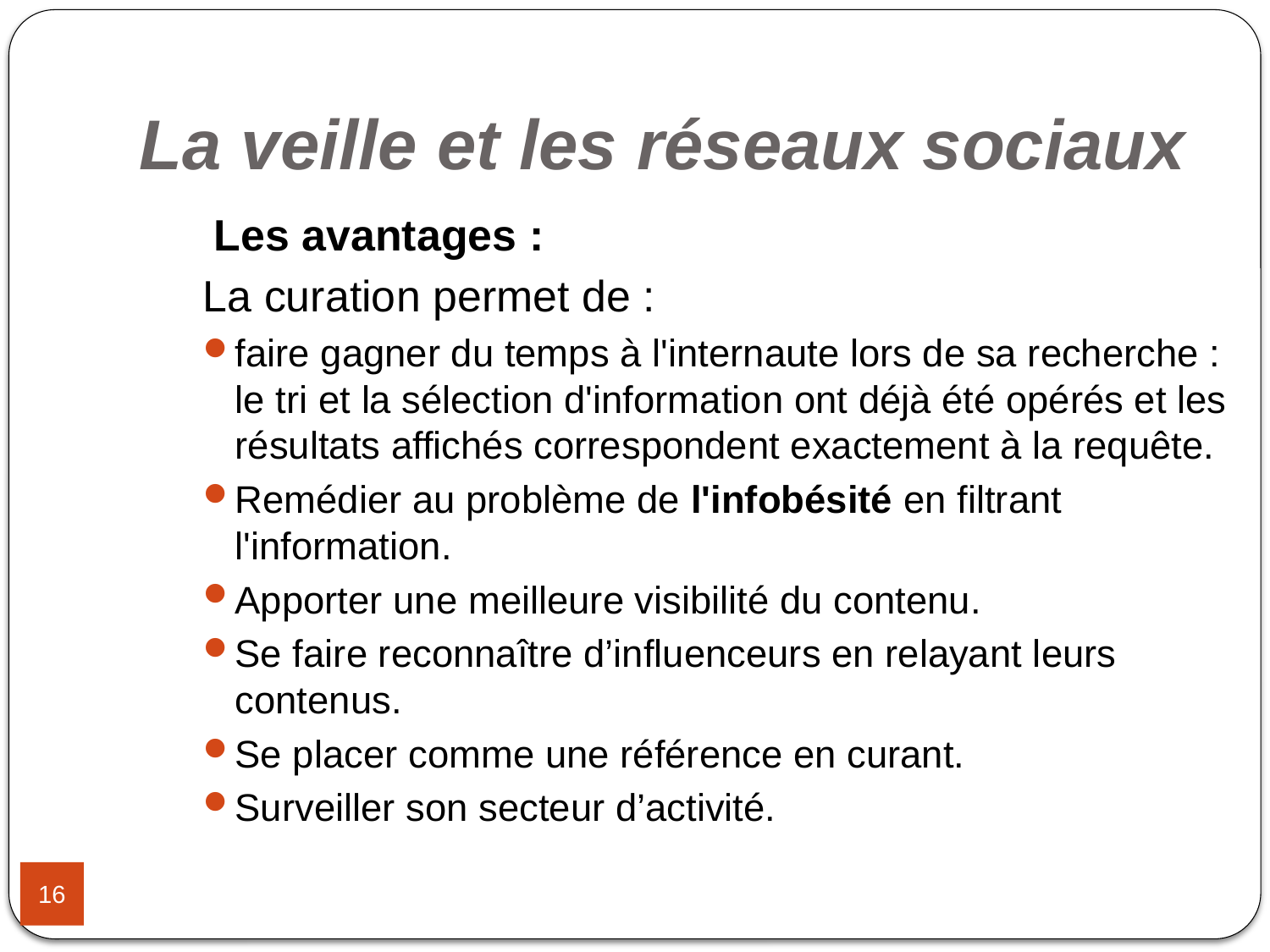

# La veille et les réseaux sociaux
 Les avantages :
La curation permet de :
faire gagner du temps à l'internaute lors de sa recherche : le tri et la sélection d'information ont déjà été opérés et les résultats affichés correspondent exactement à la requête.
Remédier au problème de l'infobésité en filtrant l'information.
Apporter une meilleure visibilité du contenu.
Se faire reconnaître d’influenceurs en relayant leurs contenus.
Se placer comme une référence en curant.
Surveiller son secteur d’activité.

16